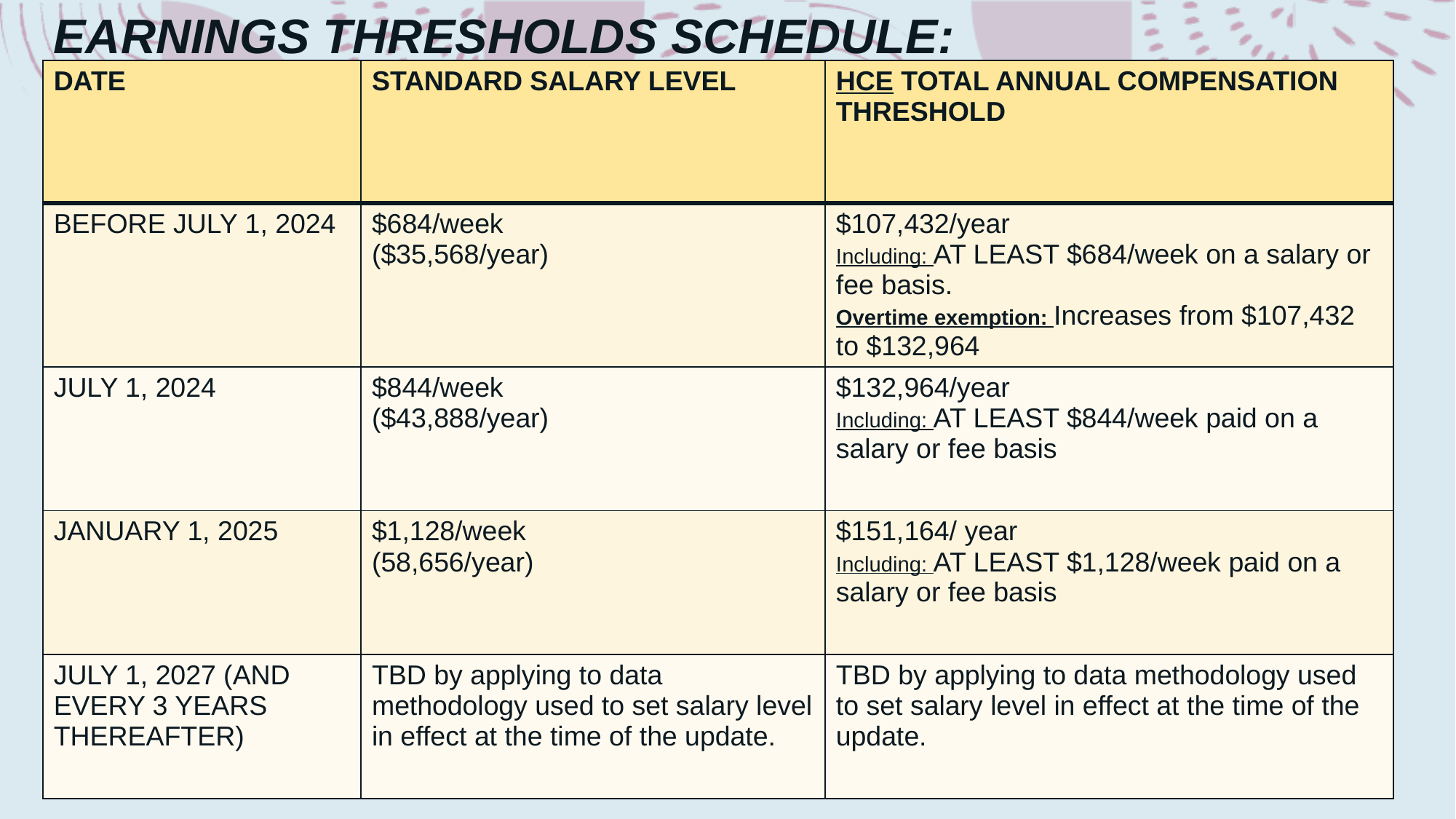

EARNINGS THRESHOLDS SCHEDULE:
| DATE | STANDARD SALARY LEVEL | HCE TOTAL ANNUAL COMPENSATION THRESHOLD |
| --- | --- | --- |
| BEFORE JULY 1, 2024 | $684/week ($35,568/year) | $107,432/year Including: AT LEAST $684/week on a salary or fee basis. Overtime exemption: Increases from $107,432 to $132,964 |
| JULY 1, 2024 | $844/week ($43,888/year) | $132,964/year Including: AT LEAST $844/week paid on a salary or fee basis |
| JANUARY 1, 2025 | $1,128/week (58,656/year) | $151,164/ year Including: AT LEAST $1,128/week paid on a salary or fee basis |
| JULY 1, 2027 (AND EVERY 3 YEARS THEREAFTER) | TBD by applying to data methodology used to set salary level in effect at the time of the update. | TBD by applying to data methodology used to set salary level in effect at the time of the update. |
37